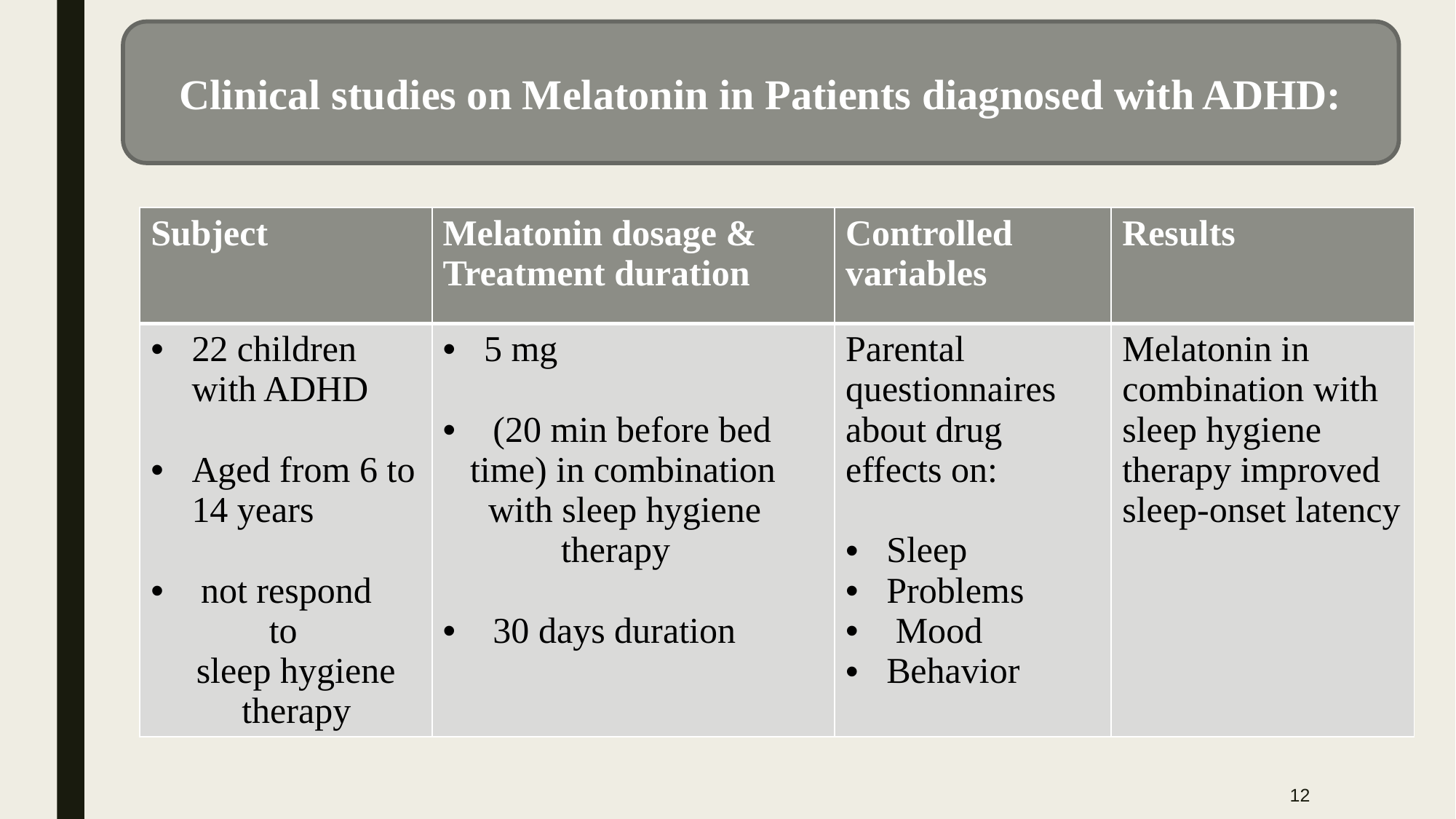

Clinical studies on Melatonin in Patients diagnosed with ADHD:
| Subject | Melatonin dosage & Treatment duration | Controlled variables | Results |
| --- | --- | --- | --- |
| 22 children with ADHD Aged from 6 to 14 years not respond to sleep hygiene therapy | 5 mg (20 min before bed time) in combination with sleep hygiene therapy 30 days duration | Parental questionnaires about drug effects on: Sleep Problems Mood Behavior | Melatonin in combination with sleep hygiene therapy improved sleep-onset latency |
12